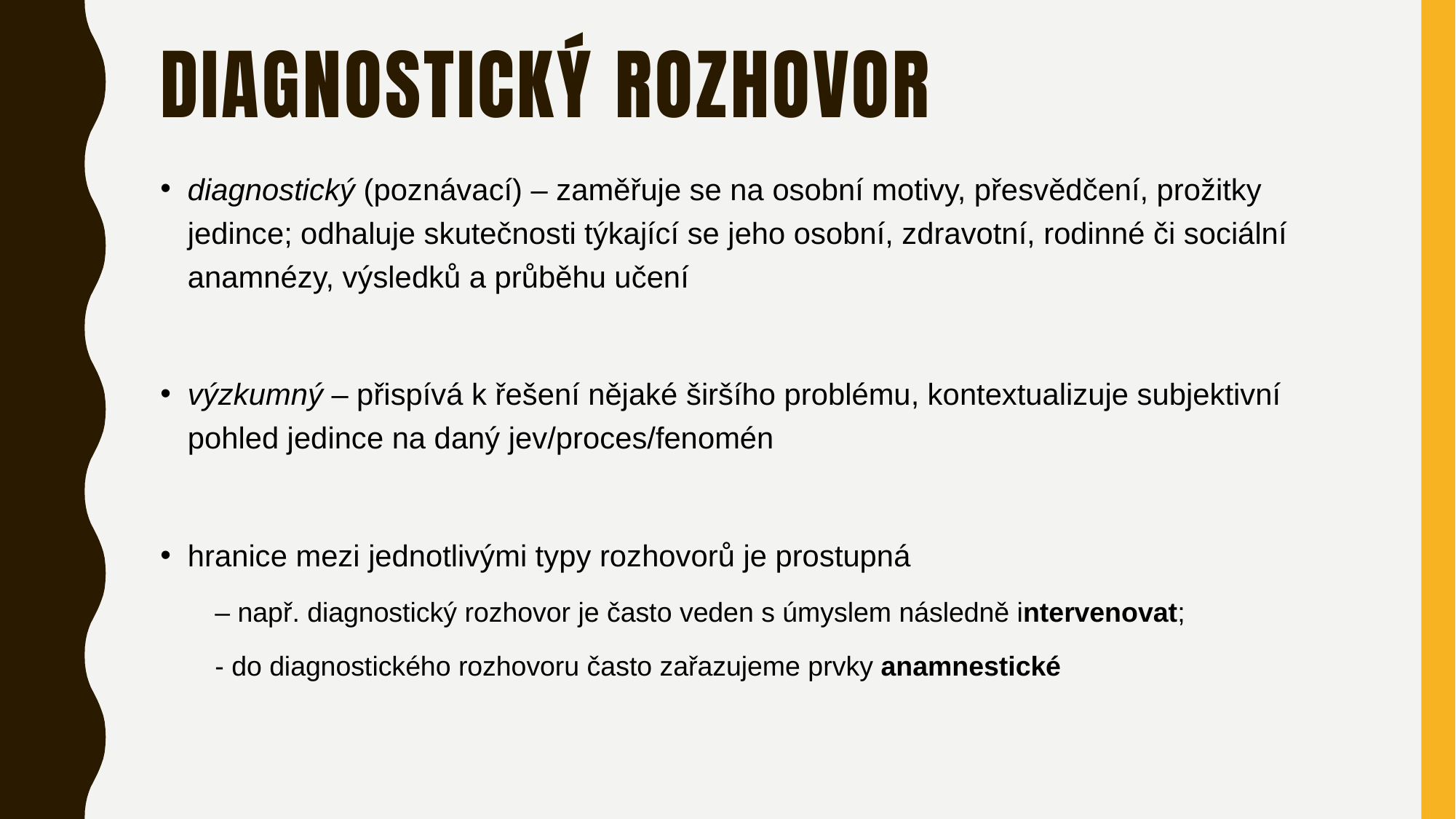

# Diagnostický rozhovor
diagnostický (poznávací) – zaměřuje se na osobní motivy, přesvědčení, prožitky jedince; odhaluje skutečnosti týkající se jeho osobní, zdravotní, rodinné či sociální anamnézy, výsledků a průběhu učení

výzkumný – přispívá k řešení nějaké širšího problému, kontextualizuje subjektivní pohled jedince na daný jev/proces/fenomén

hranice mezi jednotlivými typy rozhovorů je prostupná
– např. diagnostický rozhovor je často veden s úmyslem následně intervenovat;
- do diagnostického rozhovoru často zařazujeme prvky anamnestické